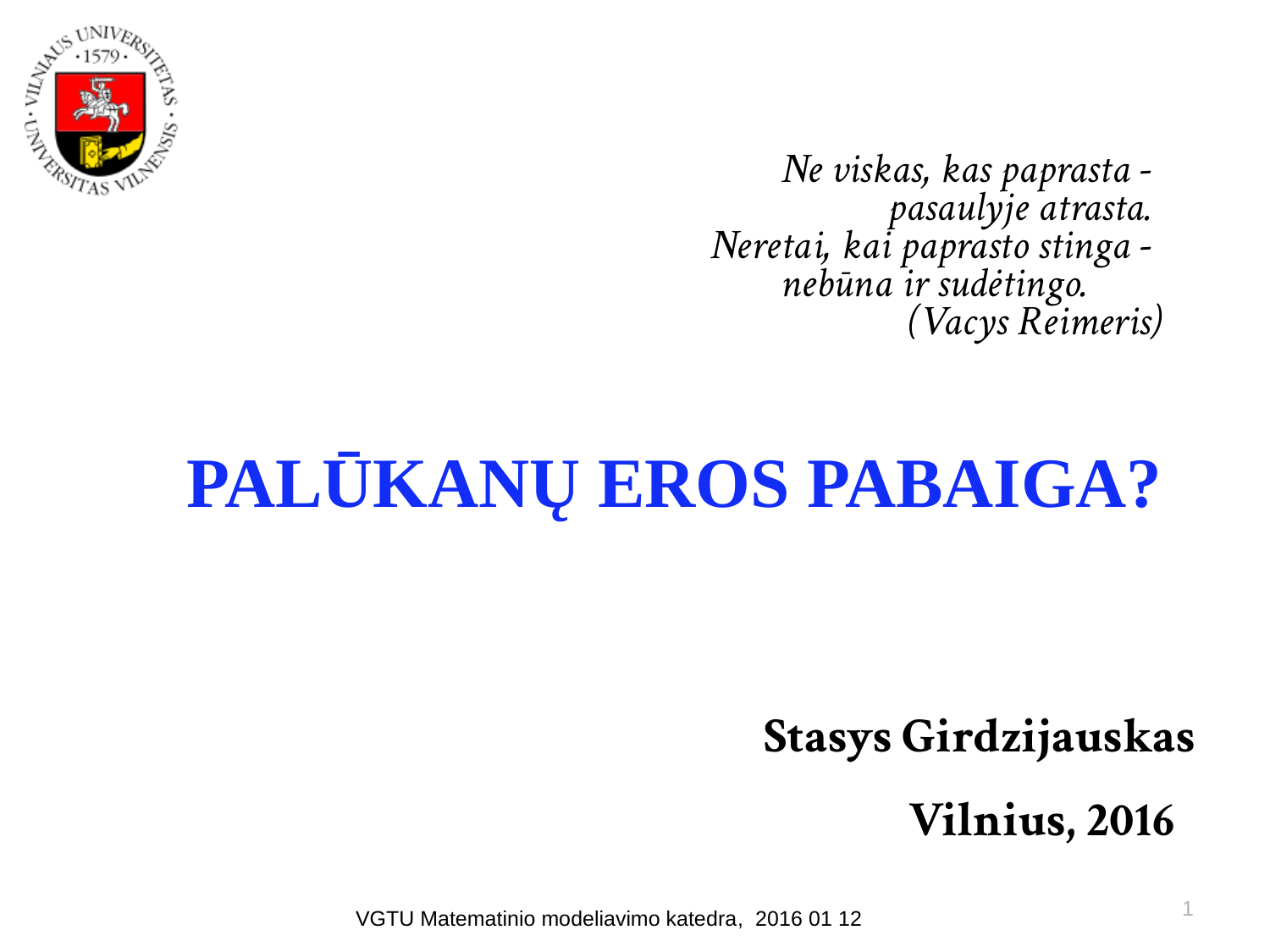

# Ne viskas, kas paprasta - pasaulyje atrasta. Neretai, kai paprasto stinga - nebūna ir sudėtingo. (Vacys Reimeris) PALŪKANŲ EROS PABAIGA?
Stasys Girdzijauskas

Vilnius, 2016
1
VGTU Matematinio modeliavimo katedra,  2016 01 12